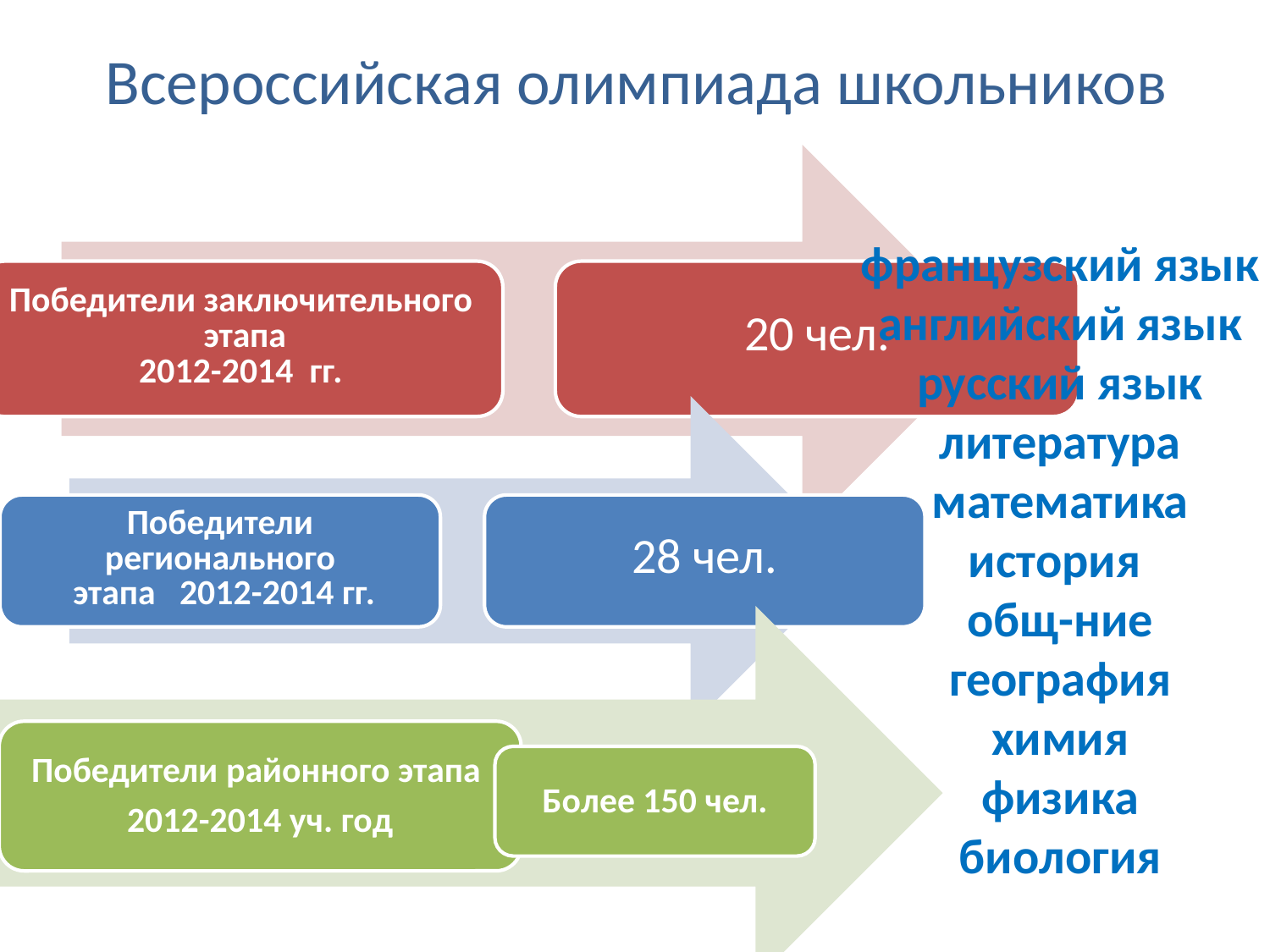

# Всероссийская олимпиада школьников
Победители заключительного
 этапа
2012-2014  гг.
20 чел.
французский язык
английский язык
русский язык
литература
математика
история
общ-ние
география
химия
физика
биология

Победители регионального
 этапа   2012-2014 гг.
28 чел.
Победители районного этапа
2012-2014 уч. год
Более 150 чел.